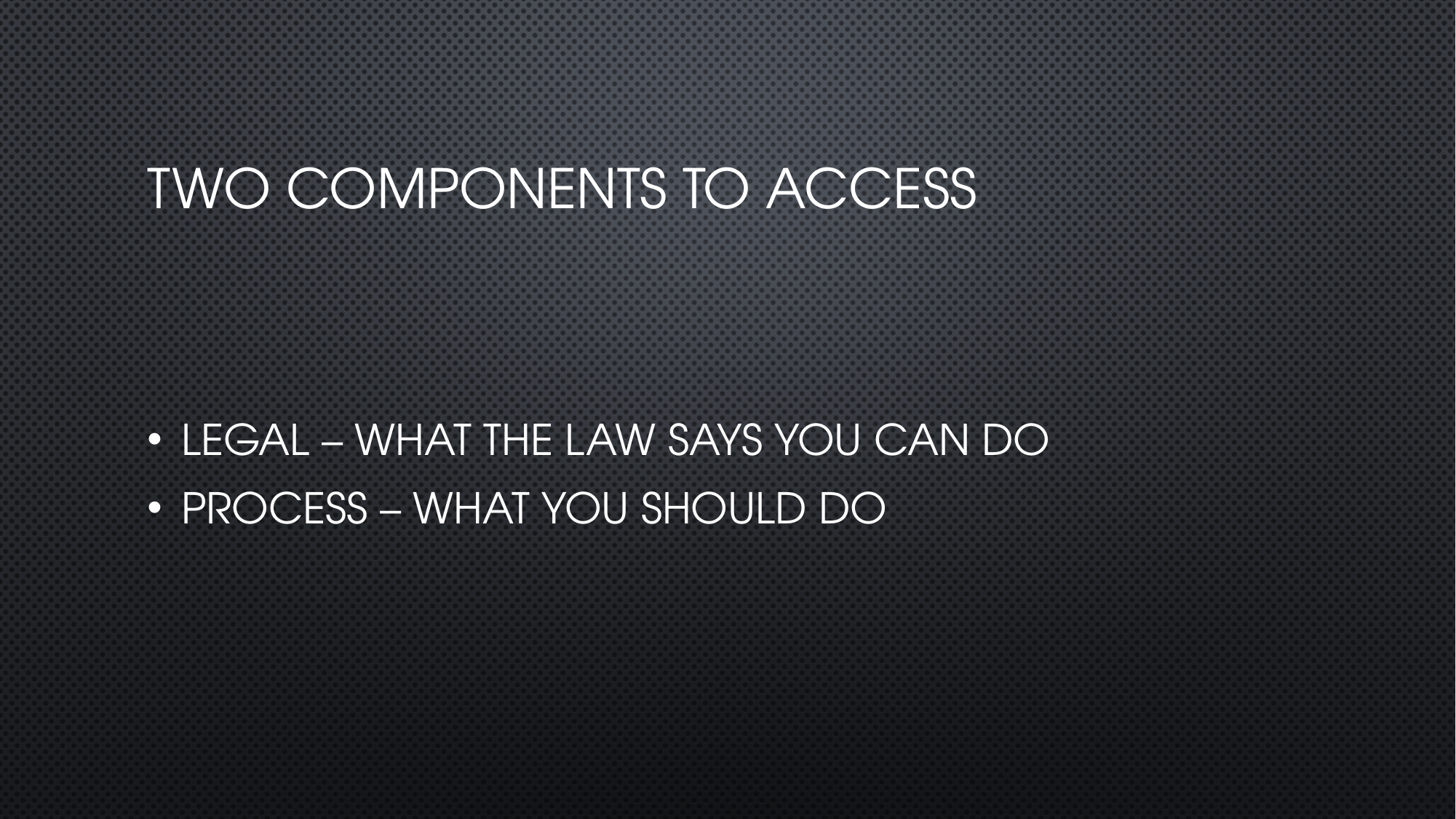

# TWO COMPONENTS TO ACCESS
LEGAL – WHAT THE LAW SAYS YOU CAN DO
PROCESS – WHAT YOU SHOULD DO